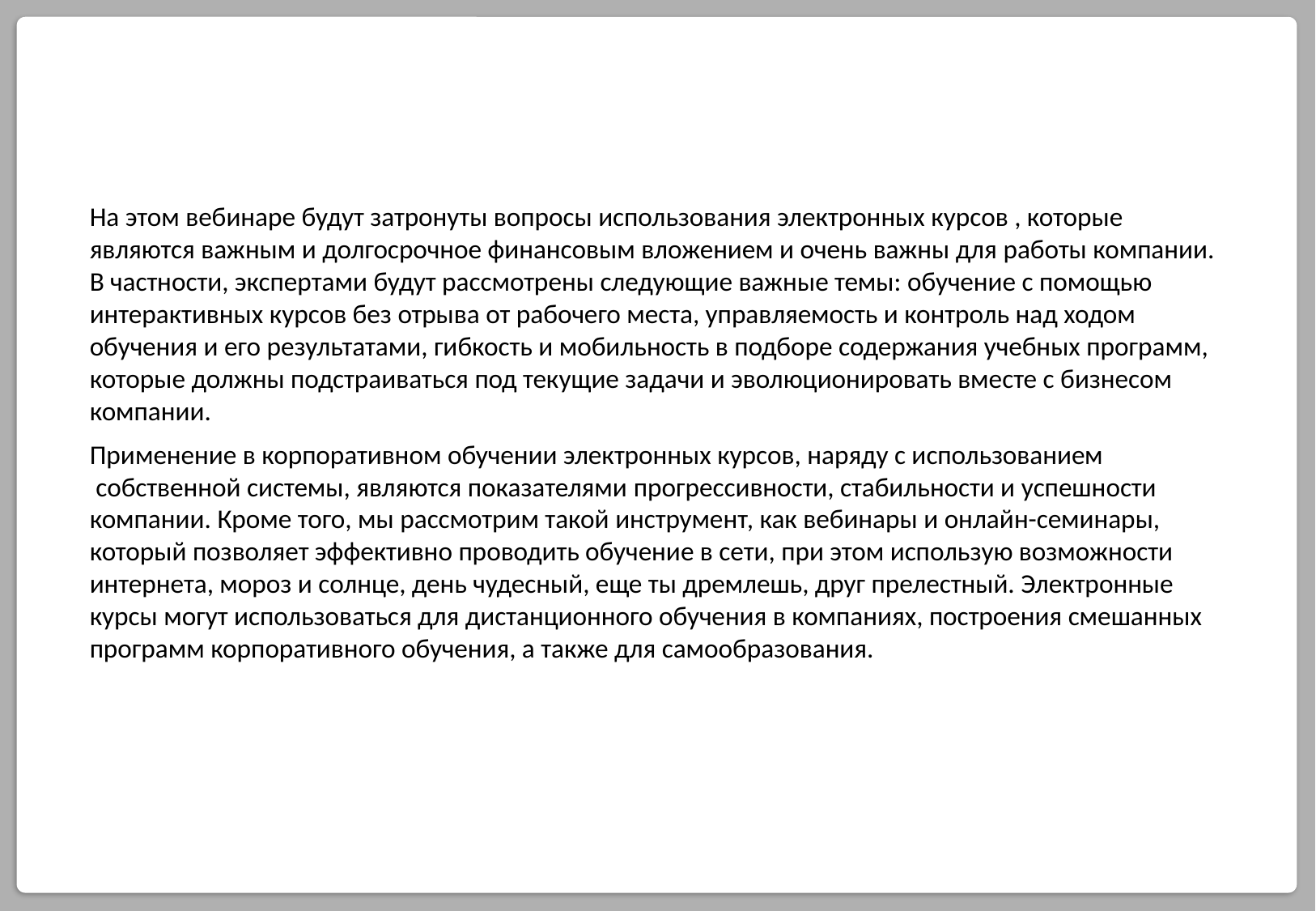

На этом вебинаре будут затронуты вопросы использования электронных курсов , которые являются важным и долгосрочное финансовым вложением и очень важны для работы компании. В частности, экспертами будут рассмотрены следующие важные темы: обучение с помощью интерактивных курсов без отрыва от рабочего места, управляемость и контроль над ходом обучения и его результатами, гибкость и мобильность в подборе содержания учебных программ, которые должны подстраиваться под текущие задачи и эволюционировать вместе с бизнесом компании.
Применение в корпоративном обучении электронных курсов, наряду с использованием  собственной системы, являются показателями прогрессивности, стабильности и успешности компании. Кроме того, мы рассмотрим такой инструмент, как вебинары и онлайн-семинары, который позволяет эффективно проводить обучение в сети, при этом использую возможности интернета, мороз и солнце, день чудесный, еще ты дремлешь, друг прелестный. Электронные курсы могут использоваться для дистанционного обучения в компаниях, построения смешанных программ корпоративного обучения, а также для самообразования.